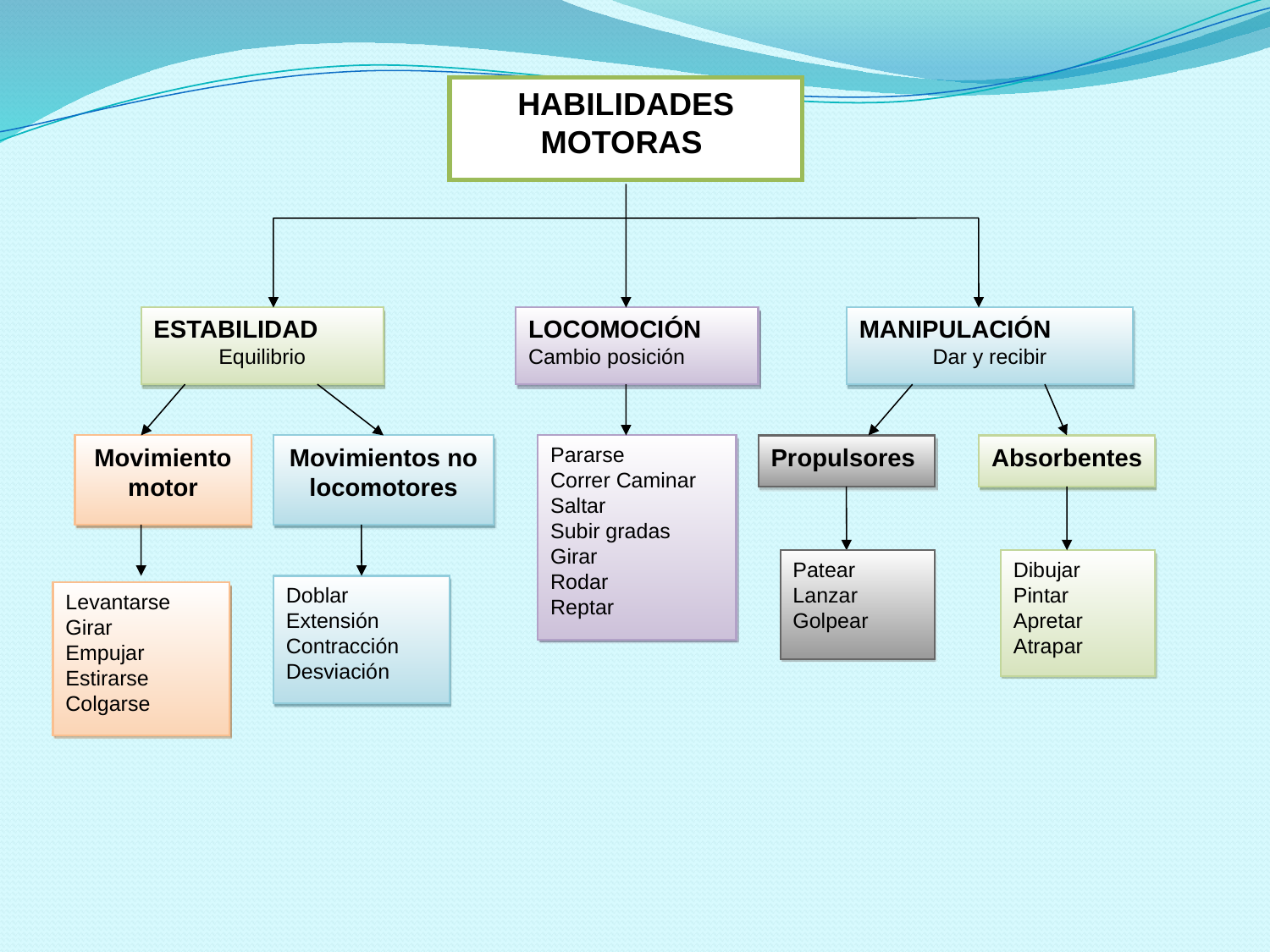

HABILIDADES MOTORAS

ESTABILIDAD
Equilibrio
LOCOMOCIÓN
Cambio posición
MANIPULACIÓN
Dar y recibir

Movimiento motor
Movimientos no locomotores
Pararse
Correr Caminar Saltar
Subir gradas
Girar
Rodar
Reptar
Propulsores
Absorbentes

Patear
Lanzar
Golpear
Dibujar
Pintar Apretar
Atrapar
Doblar
Extensión Contracción  Desviación
Levantarse
Girar
Empujar
Estirarse
Colgarse